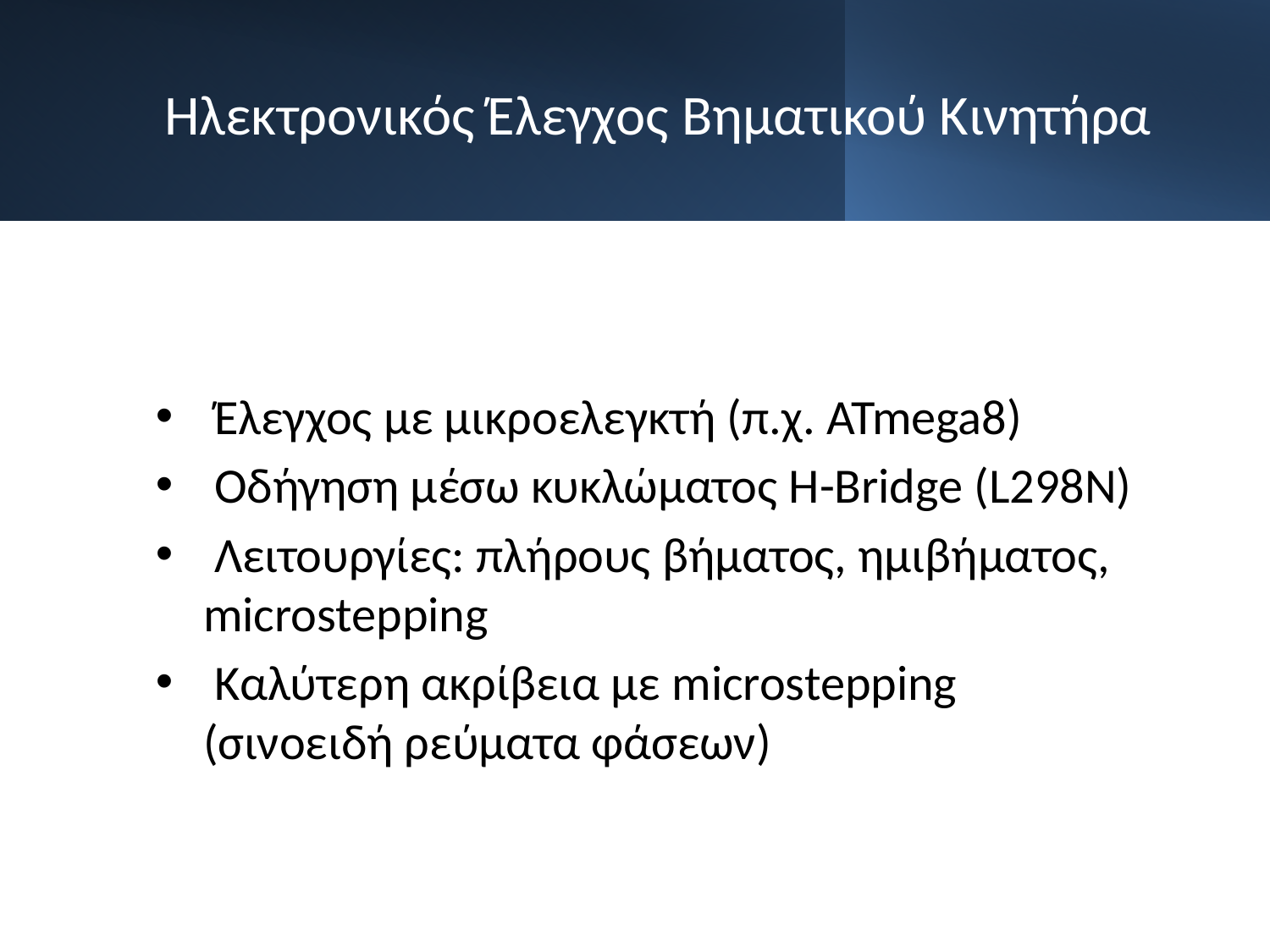

# Ηλεκτρονικός Έλεγχος Βηματικού Κινητήρα
 Έλεγχος με μικροελεγκτή (π.χ. ATmega8)
 Οδήγηση μέσω κυκλώματος H-Bridge (L298N)
 Λειτουργίες: πλήρους βήματος, ημιβήματος, microstepping
 Καλύτερη ακρίβεια με microstepping (σινoειδή ρεύματα φάσεων)